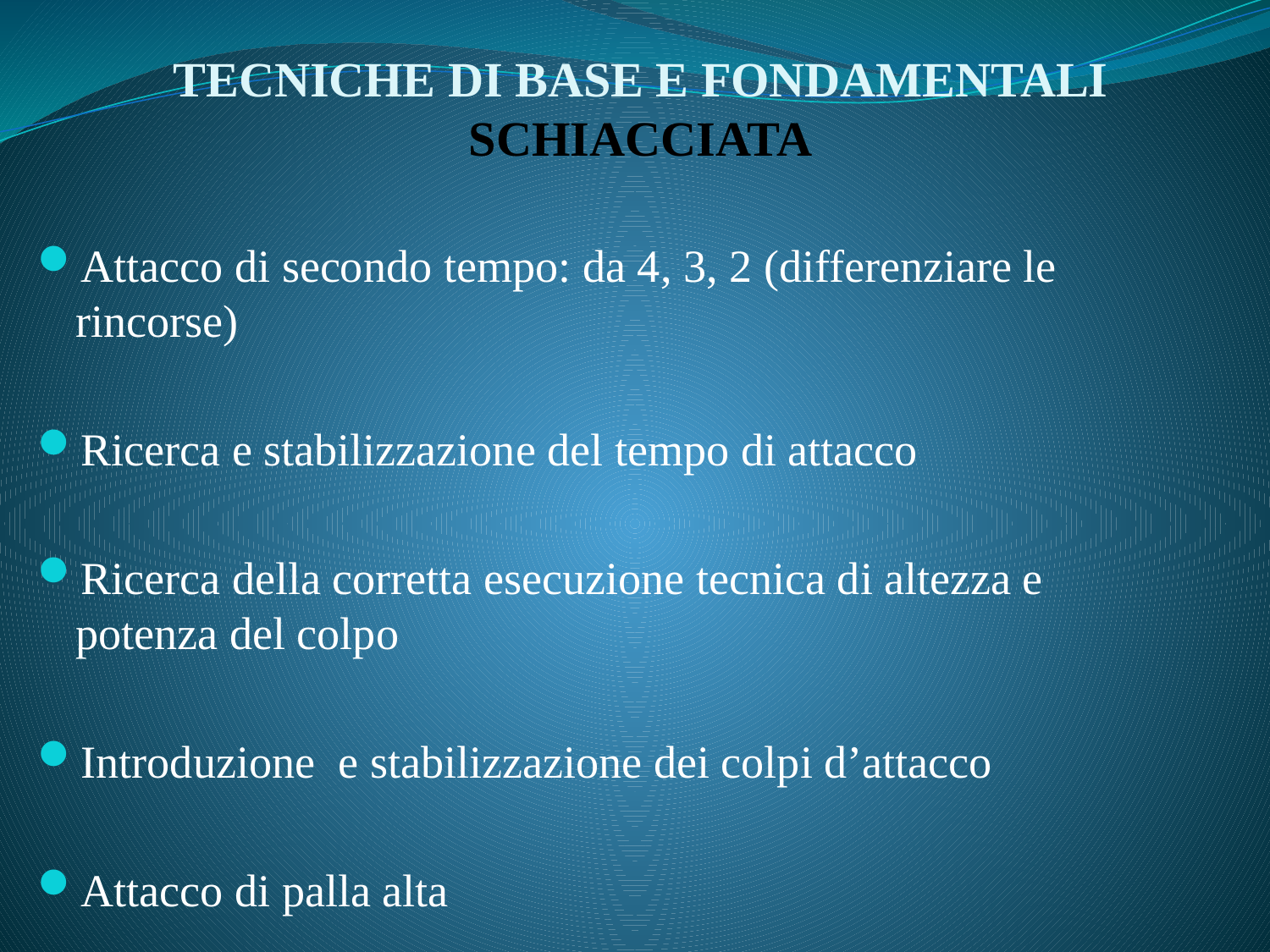

# TECNICHE DI BASE E FONDAMENTALI SCHIACCIATA

Attacco di secondo tempo: da 4, 3, 2 (differenziare le rincorse)

Ricerca e stabilizzazione del tempo di attacco

Ricerca della corretta esecuzione tecnica di altezza e potenza del colpo

Introduzione  e stabilizzazione dei colpi d’attacco

Attacco di palla alta